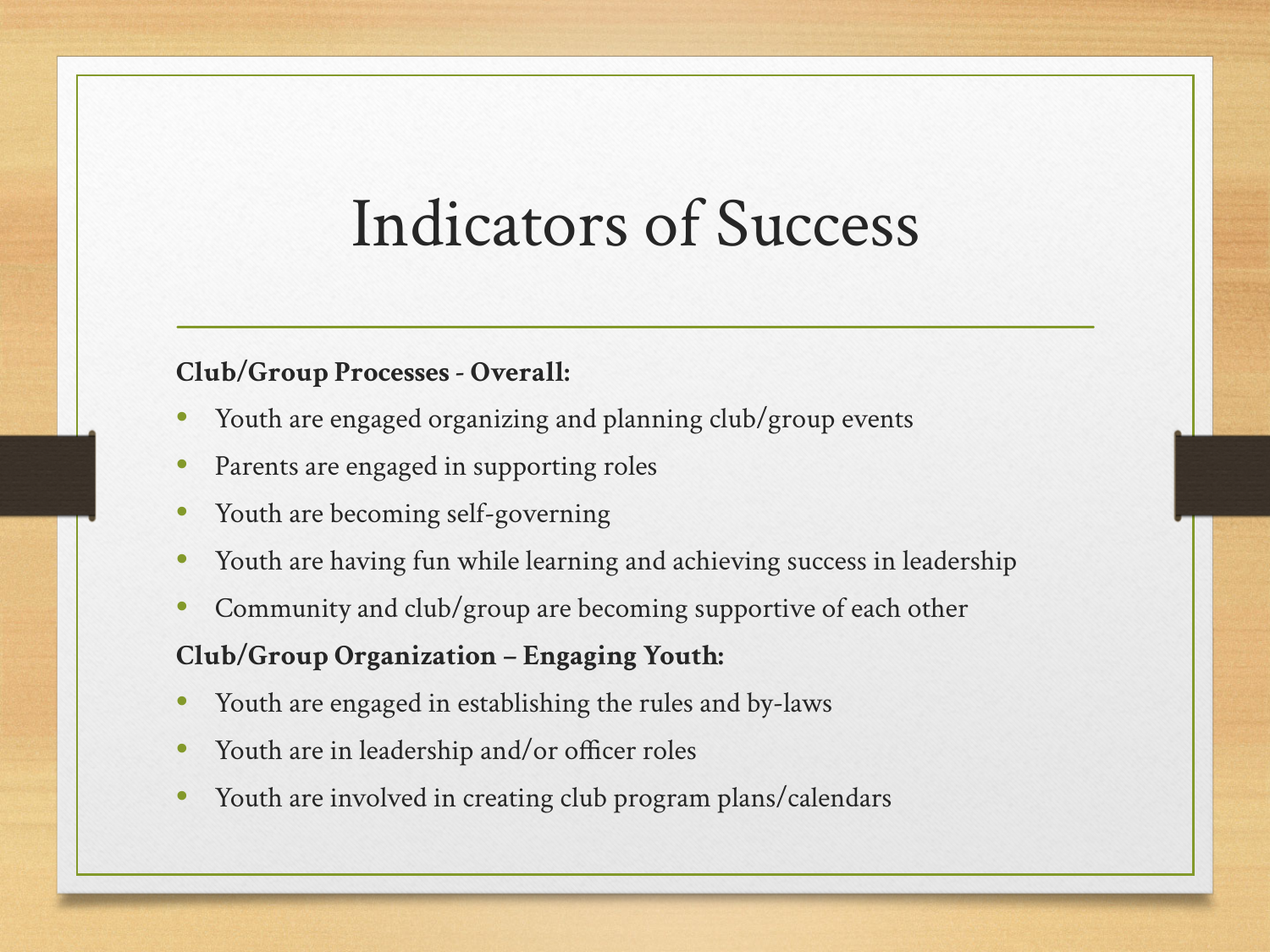

# Indicators of Success
Club/Group Processes - Overall:
Youth are engaged organizing and planning club/group events
Parents are engaged in supporting roles
Youth are becoming self-governing
Youth are having fun while learning and achieving success in leadership
Community and club/group are becoming supportive of each other
Club/Group Organization – Engaging Youth:
Youth are engaged in establishing the rules and by-laws
Youth are in leadership and/or officer roles
Youth are involved in creating club program plans/calendars